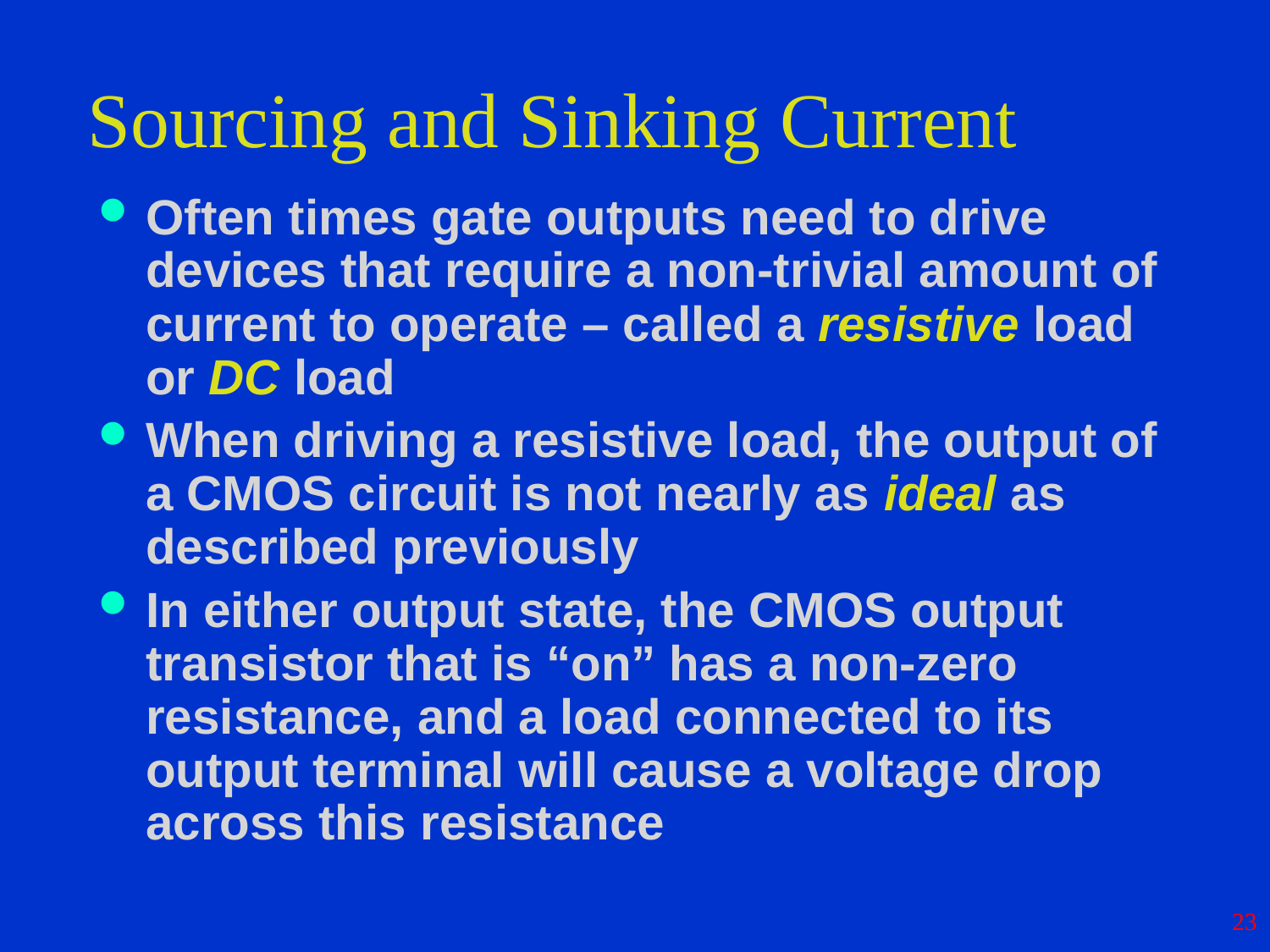

# Sourcing and Sinking Current
Often times gate outputs need to drive devices that require a non-trivial amount of current to operate – called a resistive load or DC load
When driving a resistive load, the output of a CMOS circuit is not nearly as ideal as described previously
In either output state, the CMOS output transistor that is “on” has a non-zero resistance, and a load connected to its output terminal will cause a voltage drop across this resistance

23